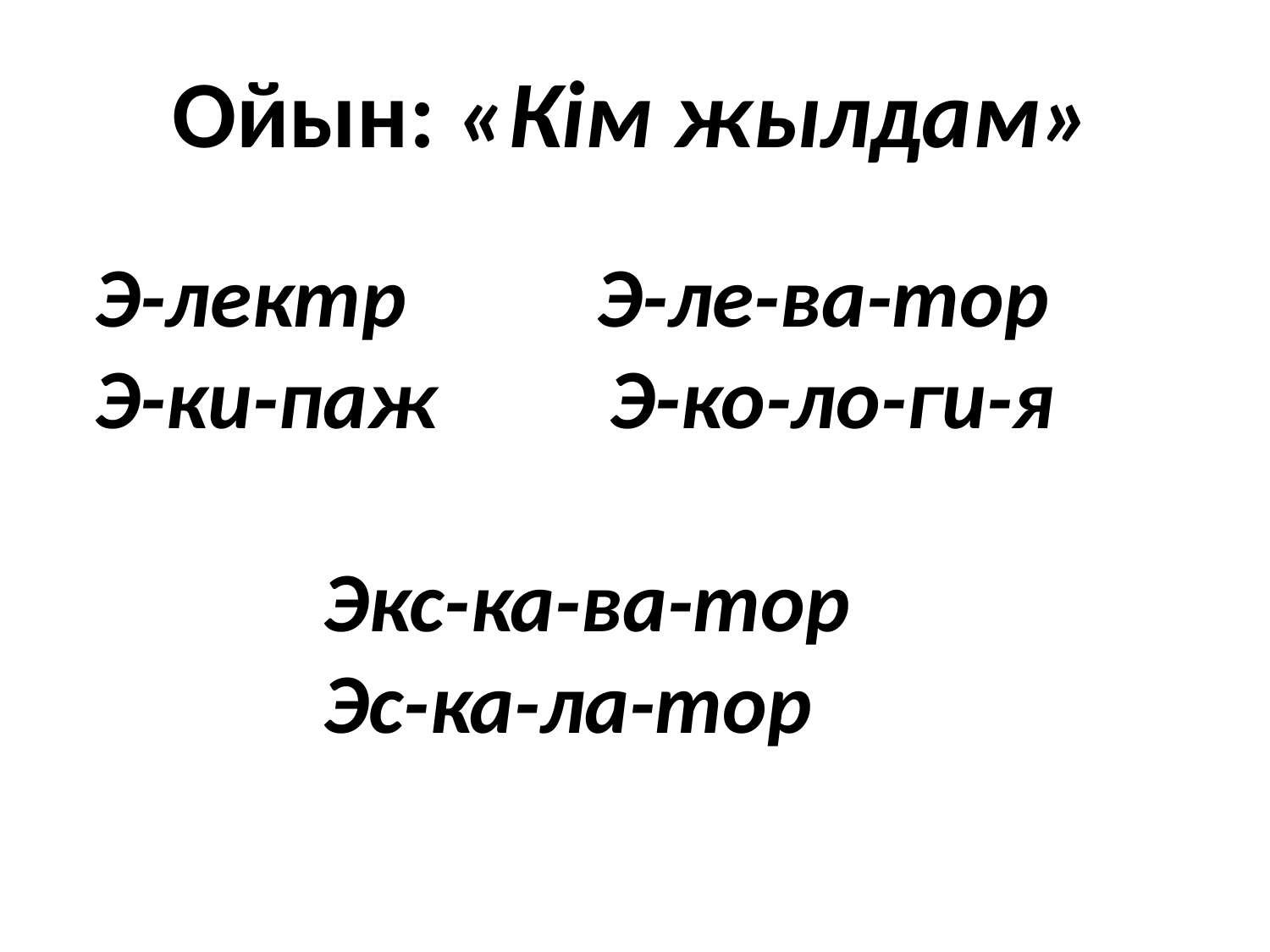

Ойын: «Кім жылдам»
Э-лектр          Э-ле-ва-тор
Э-ки-паж         Э-ко-ло-ги-я

            Экс-ка-ва-тор
            Эс-ка-ла-тор